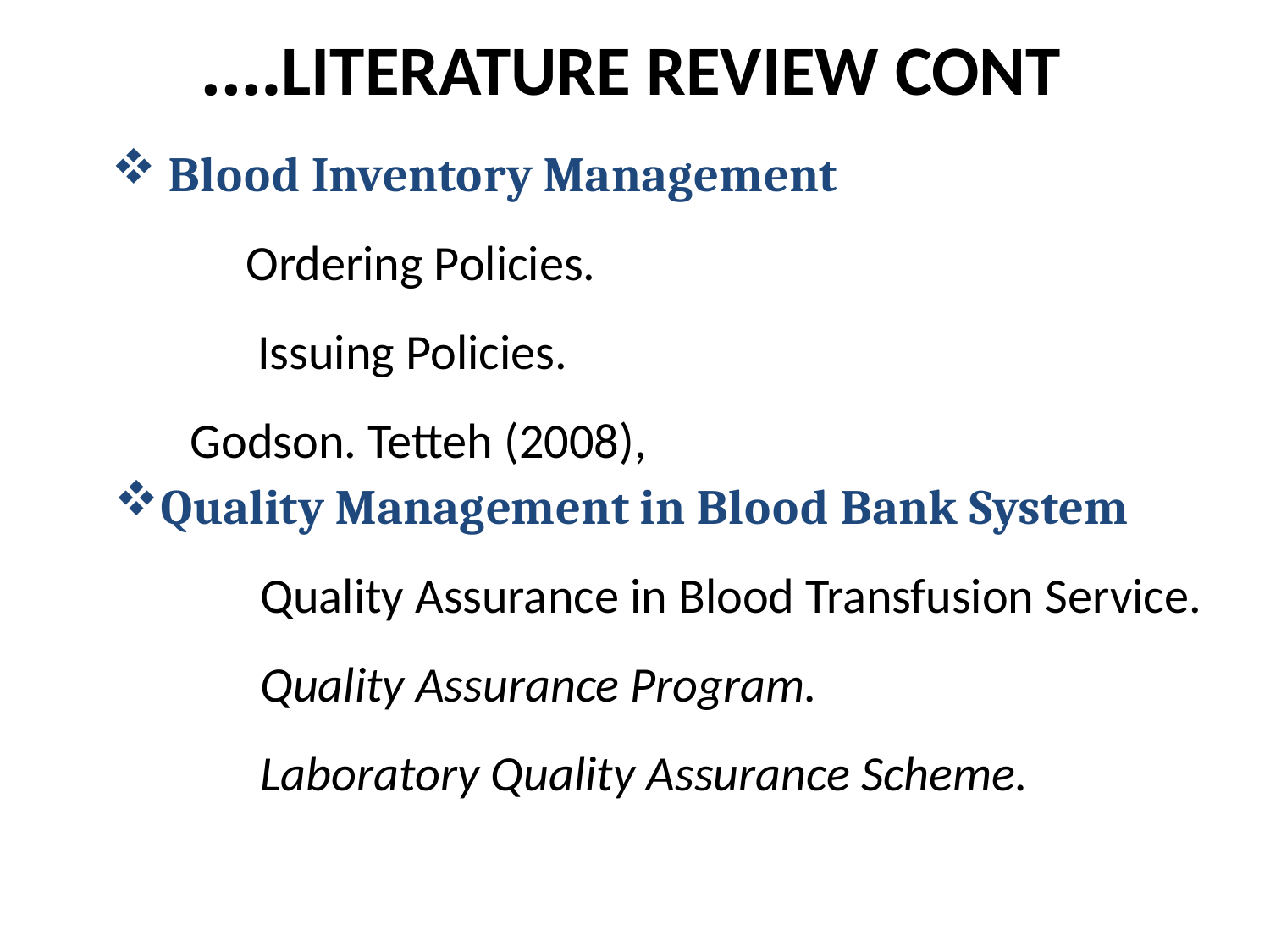

LITERATURE REVIEW CONT….
 Blood Inventory Management
            Ordering Policies.
             Issuing Policies.
       Godson. Tetteh (2008),

Quality Management in Blood Bank System
             Quality Assurance in Blood Transfusion Service.
             Quality Assurance Program.
             Laboratory Quality Assurance Scheme.